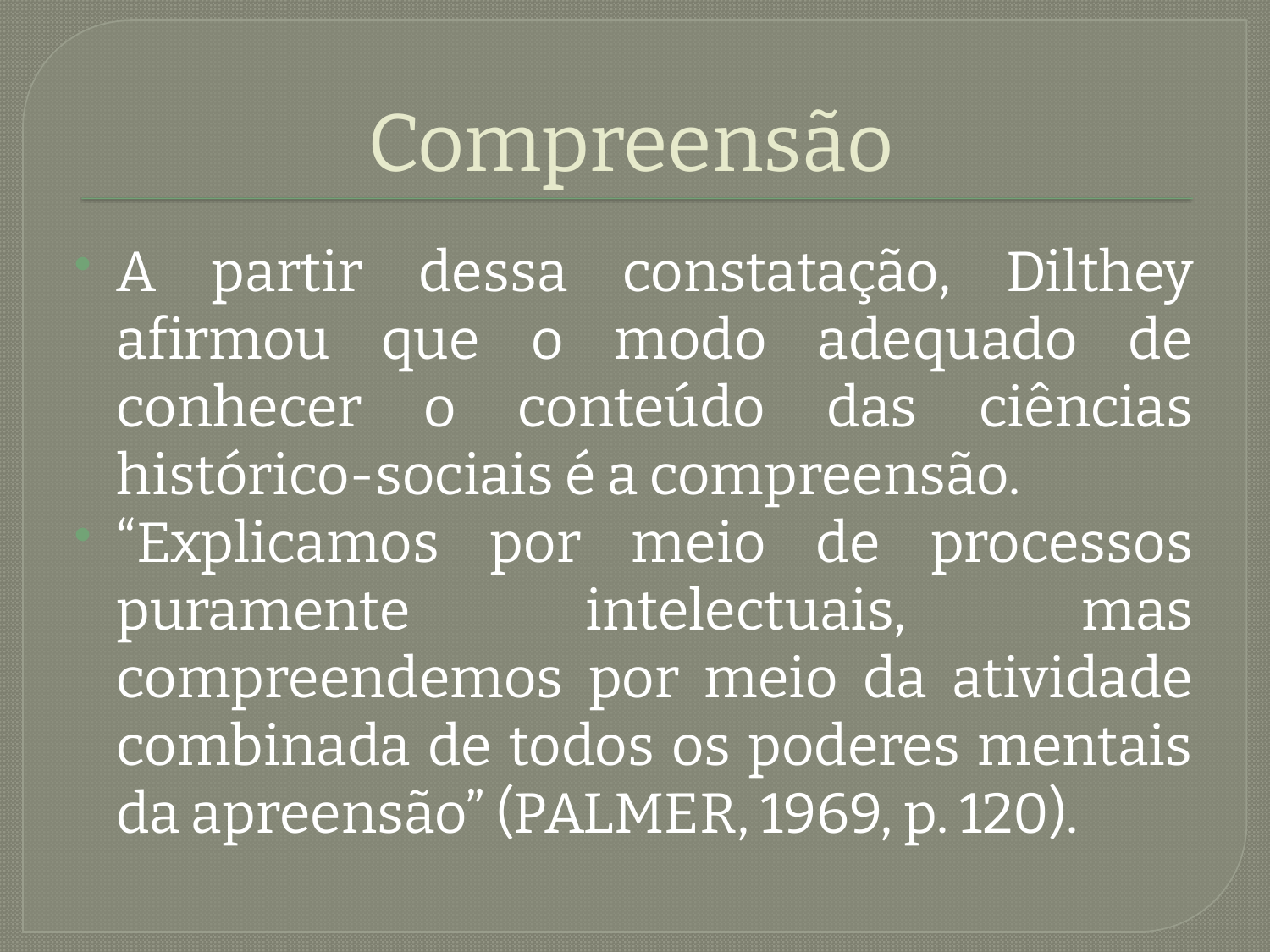

# Compreensão
A partir dessa constatação, Dilthey afirmou que o modo adequado de conhecer o conteúdo das ciências histórico-sociais é a compreensão.
“Explicamos por meio de processos puramente intelectuais, mas compreendemos por meio da atividade combinada de todos os poderes mentais da apreensão” (PALMER, 1969, p. 120).